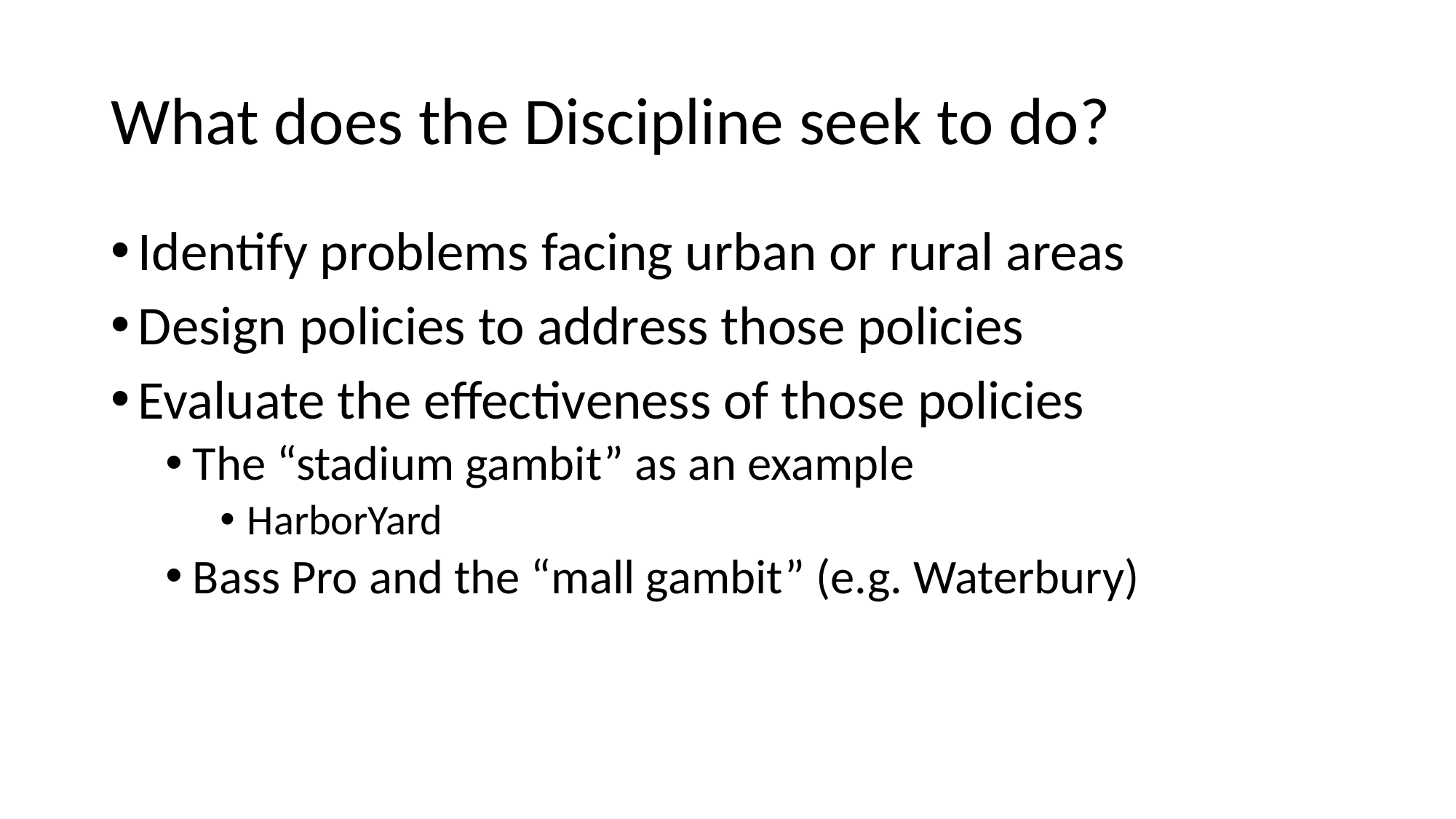

# What does the Discipline seek to do?
Identify problems facing urban or rural areas
Design policies to address those policies
Evaluate the effectiveness of those policies
The “stadium gambit” as an example
HarborYard
Bass Pro and the “mall gambit” (e.g. Waterbury)